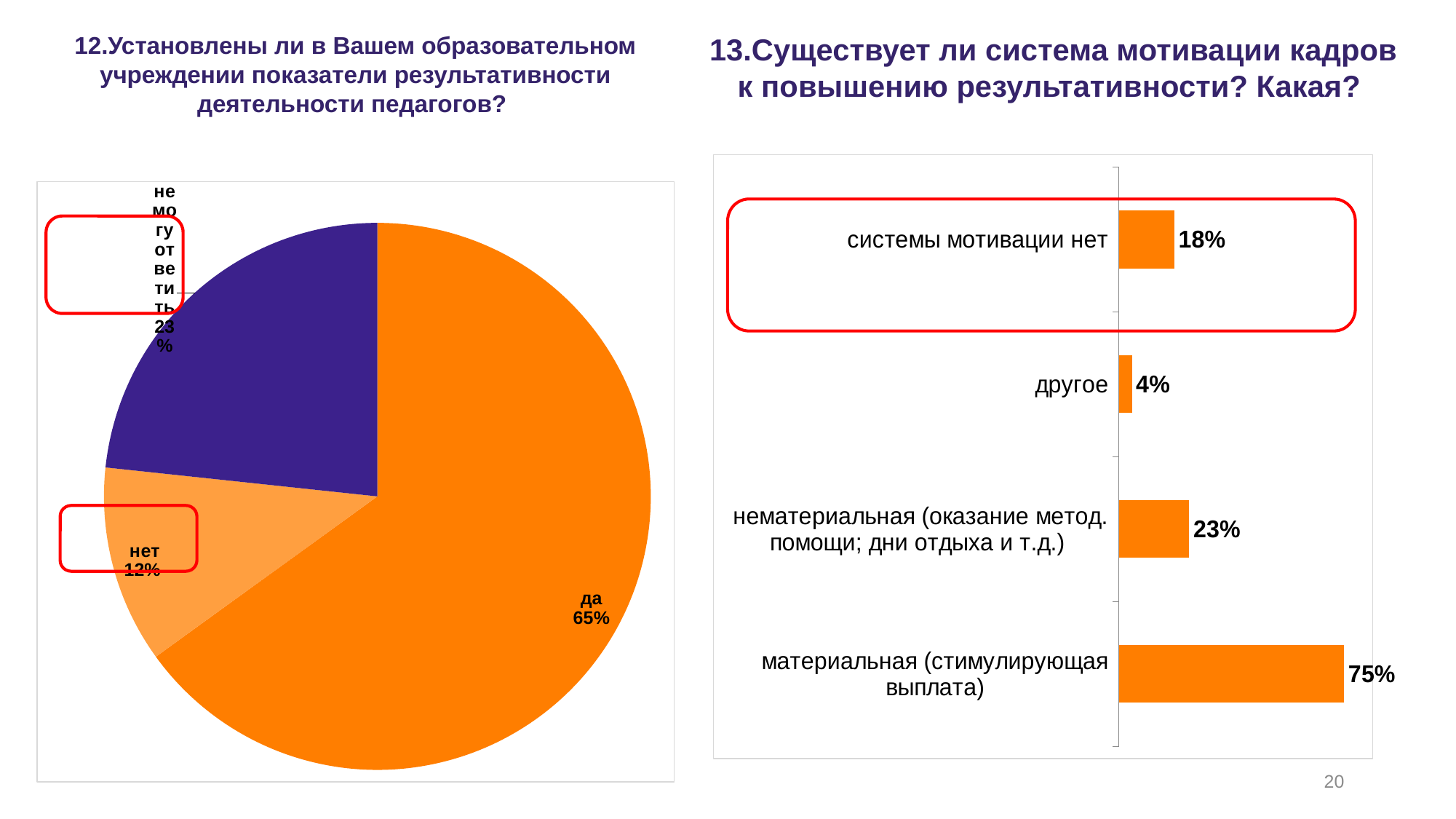

12.Установлены ли в Вашем образовательном учреждении показатели результативности деятельности педагогов?
13.Существует ли система мотивации кадров к повышению результативности? Какая?

### Chart

| Category |  |
|---|---|
| материальная (стимулирующая выплата) | 0.7484662576687121 |
|  нематериальная (оказание метод. помощи; дни отдыха и т.д.) | 0.233128834355828 |
|  другое | 0.0429447852760736 |
|  системы мотивации нет | 0.18404907975460102 |

### Chart

| Category |  |
|---|---|
| да | 106.0 |
|  нет | 19.0 |
| не могу ответить | 38.0 |
20